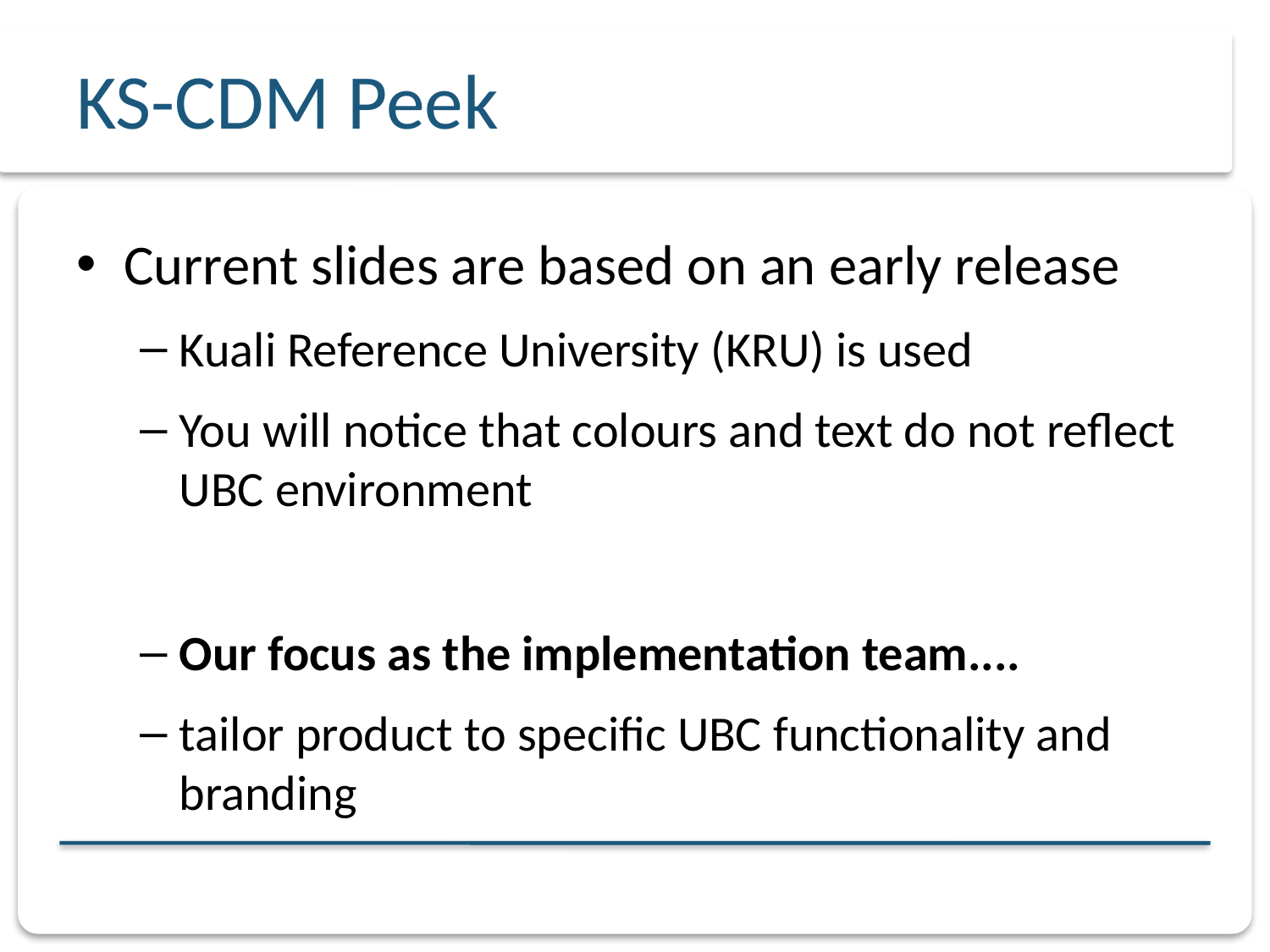

# KS-CDM Peek
Current slides are based on an early release
Kuali Reference University (KRU) is used
You will notice that colours and text do not reflect UBC environment

Our focus as the implementation team....
tailor product to specific UBC functionality and branding